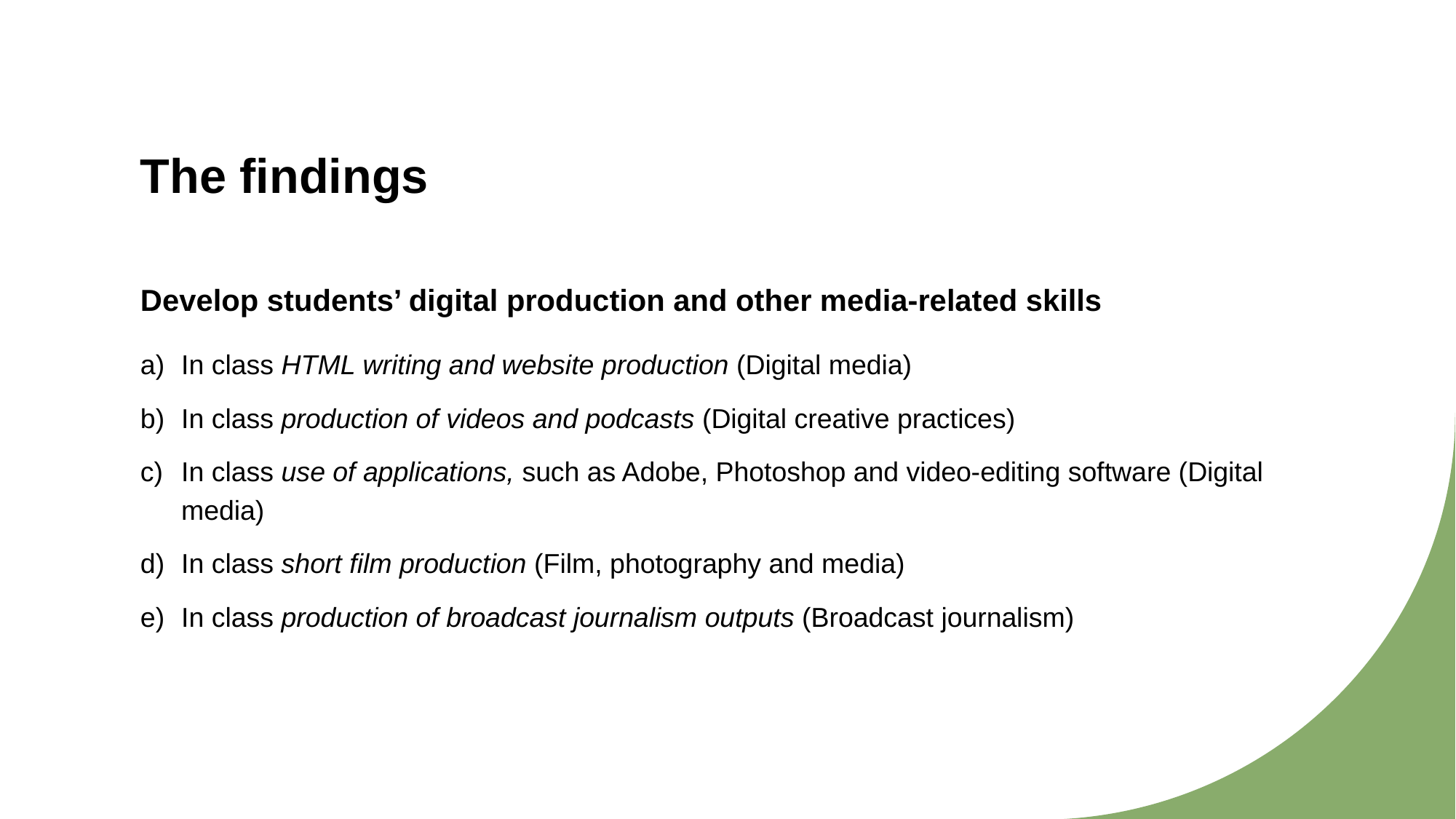

# The findings

Develop students’ digital production and other media-related skills
In class HTML writing and website production (Digital media)
In class production of videos and podcasts (Digital creative practices)
In class use of applications, such as Adobe, Photoshop and video-editing software (Digital media)
In class short film production (Film, photography and media)
In class production of broadcast journalism outputs (Broadcast journalism)